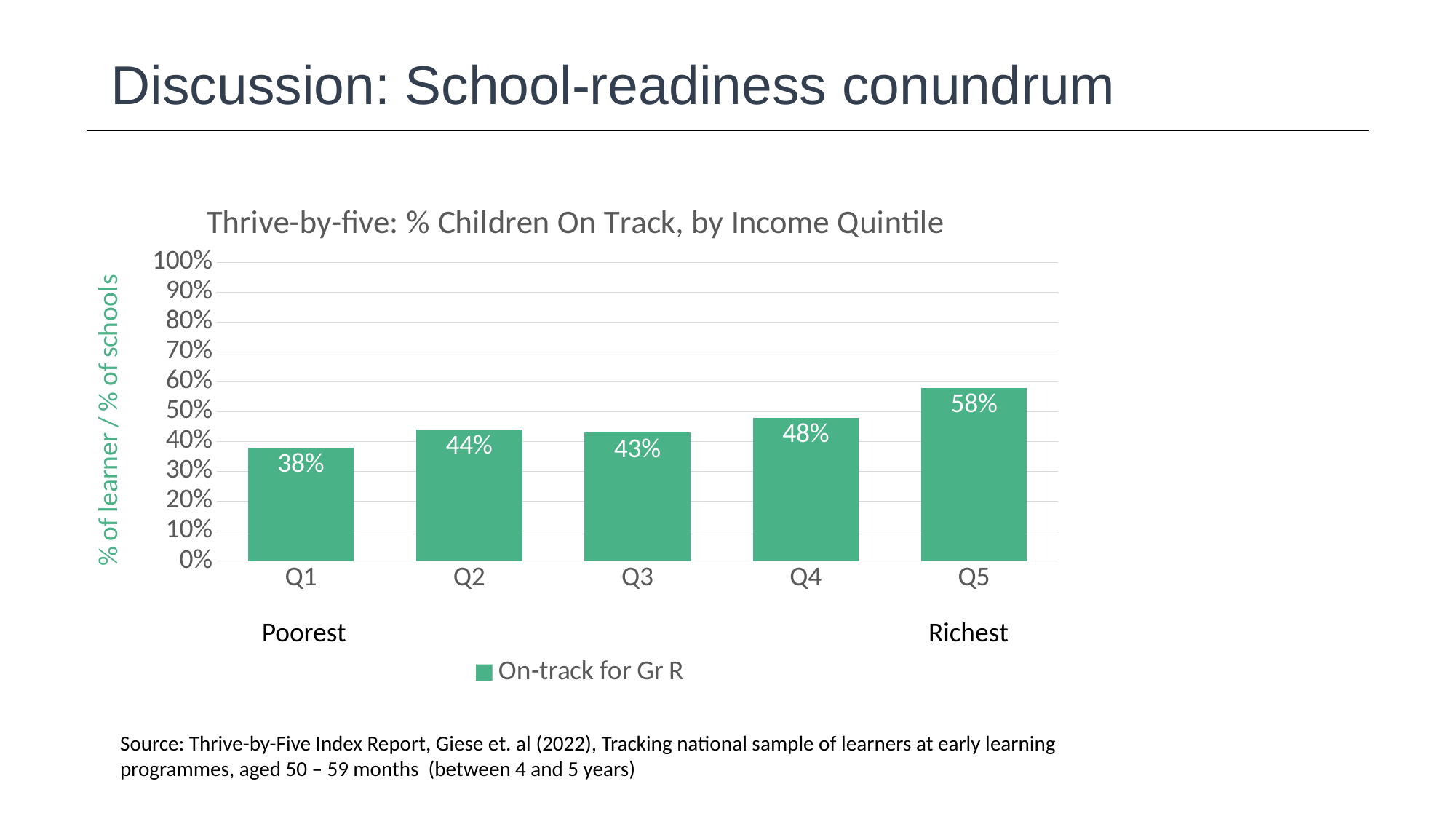

# Discussion: School-readiness conundrum

### Chart: Thrive-by-five: % Children On Track, by Income Quintile

| Category | On-track for Gr R |
|---|---|
| Q1 | 0.38 |
| Q2 | 0.44 |
| Q3 | 0.43 |
| Q4 | 0.48 |
| Q5 | 0.58 |
Poorest
Richest
Source: Thrive-by-Five Index Report, Giese et. al (2022), Tracking national sample of learners at early learning programmes, aged 50 – 59 months  (between 4 and 5 years)